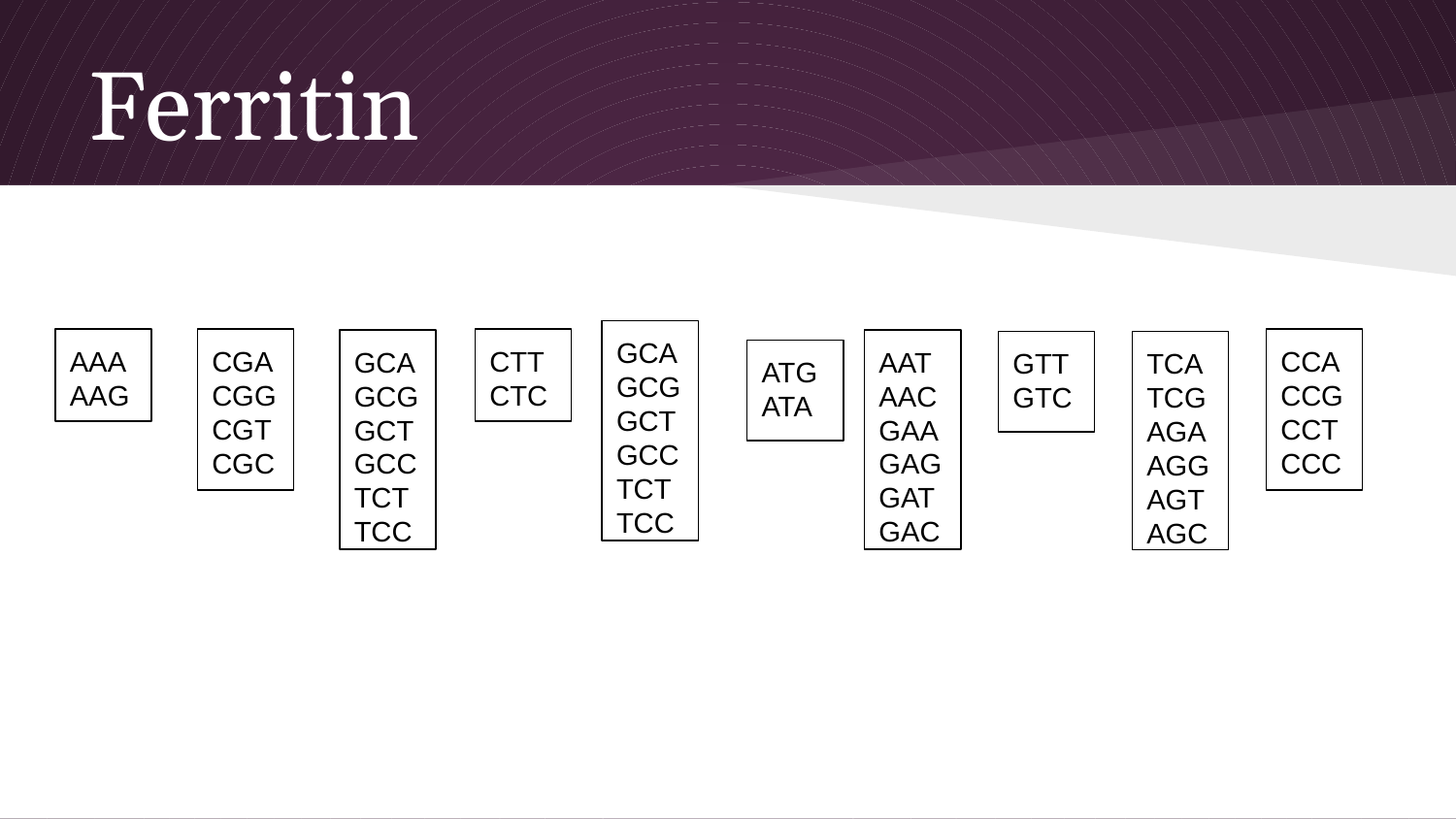

# Ferritin
GCA
GCG
GCT
GCC
TCTTCC
AAA
AAG
CGA
CGG
CGT
CGC
CTT
CTC
CCA
CCG
CCT
CCC

GCA
GCG
GCT
GCC
TCTTCC

AAT
AAC
GAA
GAG
GAT
GAC

GTT
GTC

TCA
TCG
AGA
AGG
AGT
AGC

ATG
ATA